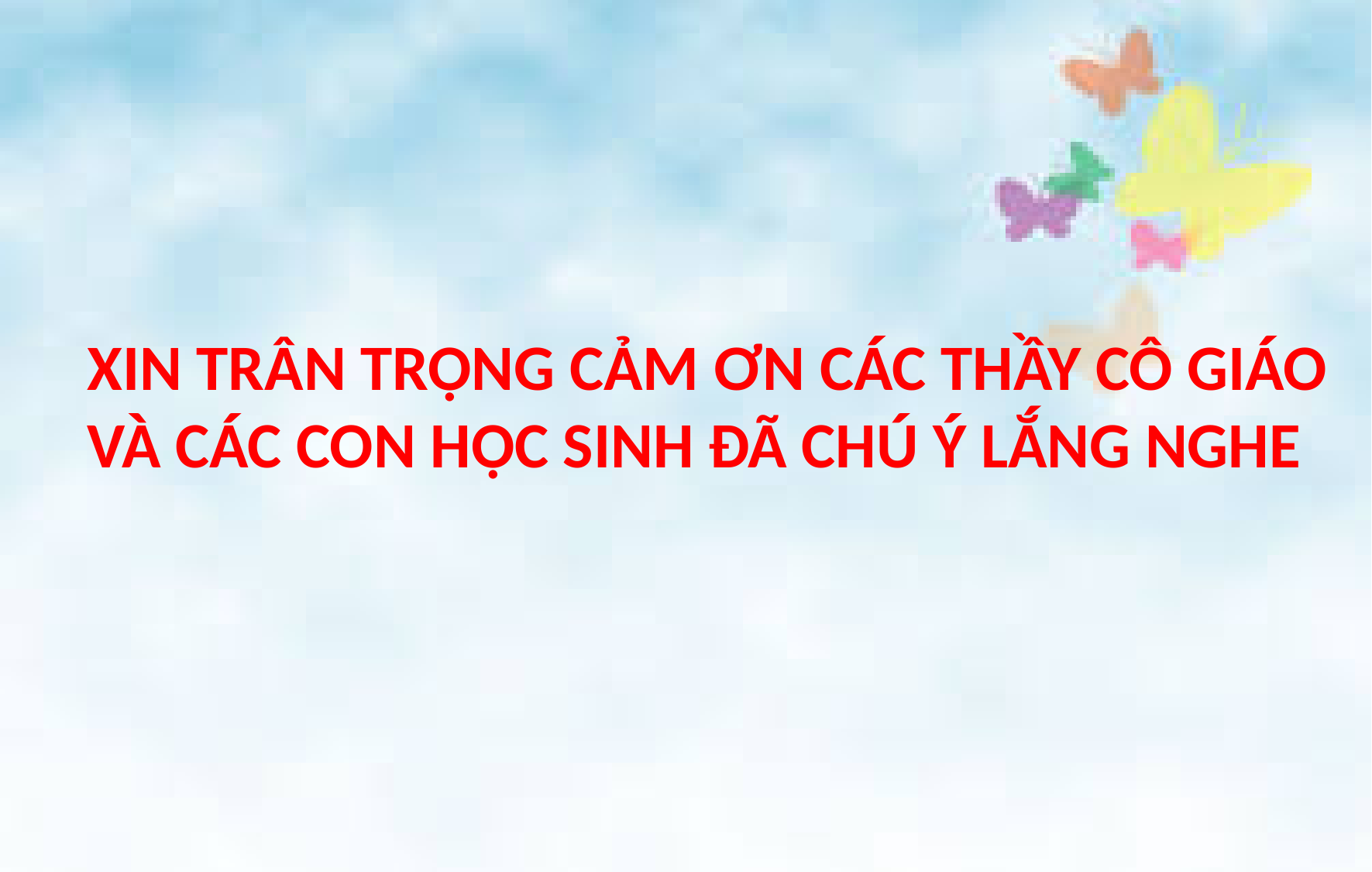

XIN TRÂN TRỌNG CẢM ƠN CÁC THẦY CÔ GIÁO VÀ CÁC CON HỌC SINH ĐÃ CHÚ Ý LẮNG NGHE